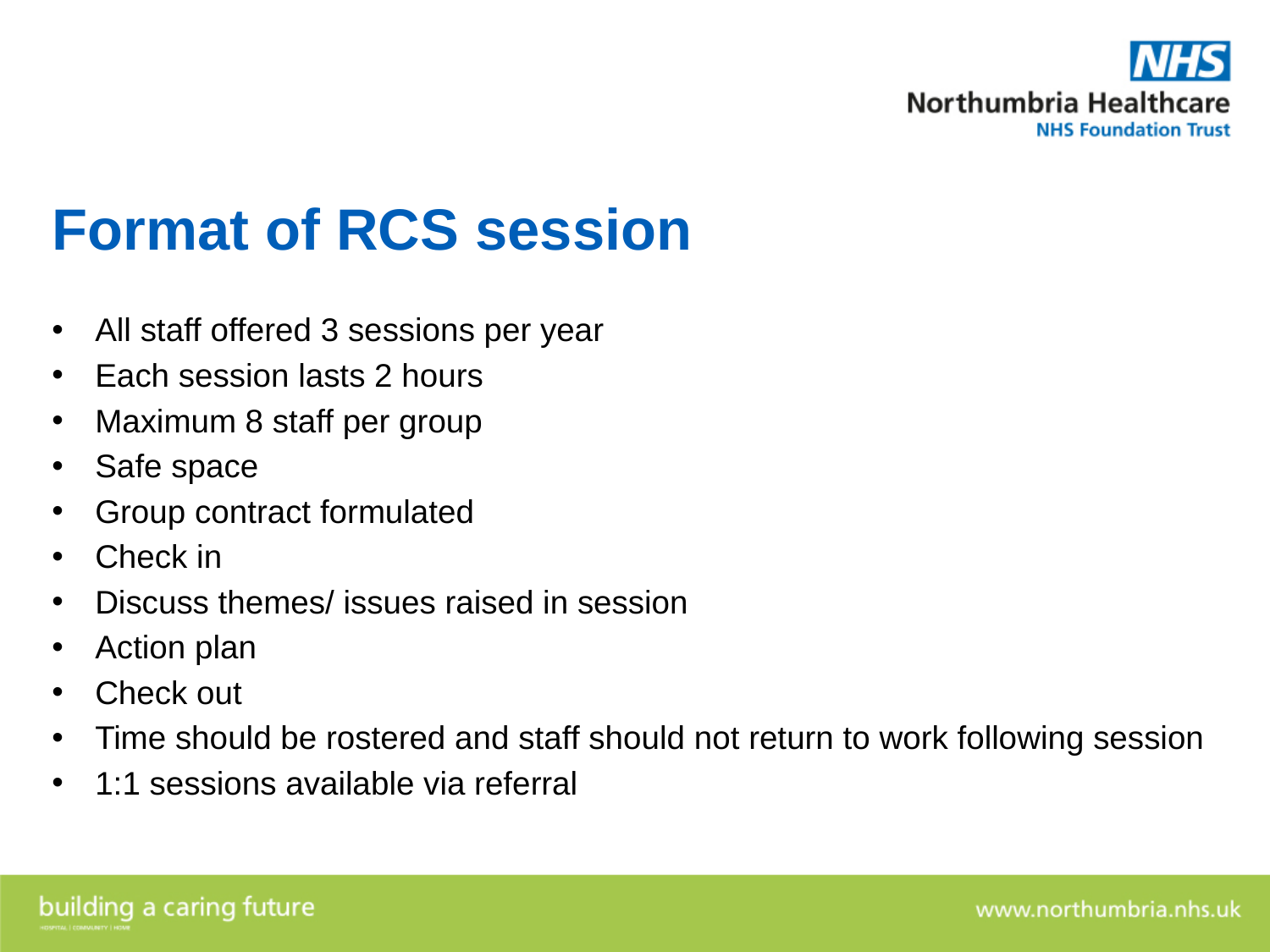

# Format of RCS session
All staff offered 3 sessions per year
Each session lasts 2 hours
Maximum 8 staff per group
Safe space
Group contract formulated
Check in
Discuss themes/ issues raised in session
Action plan
Check out
Time should be rostered and staff should not return to work following session
1:1 sessions available via referral